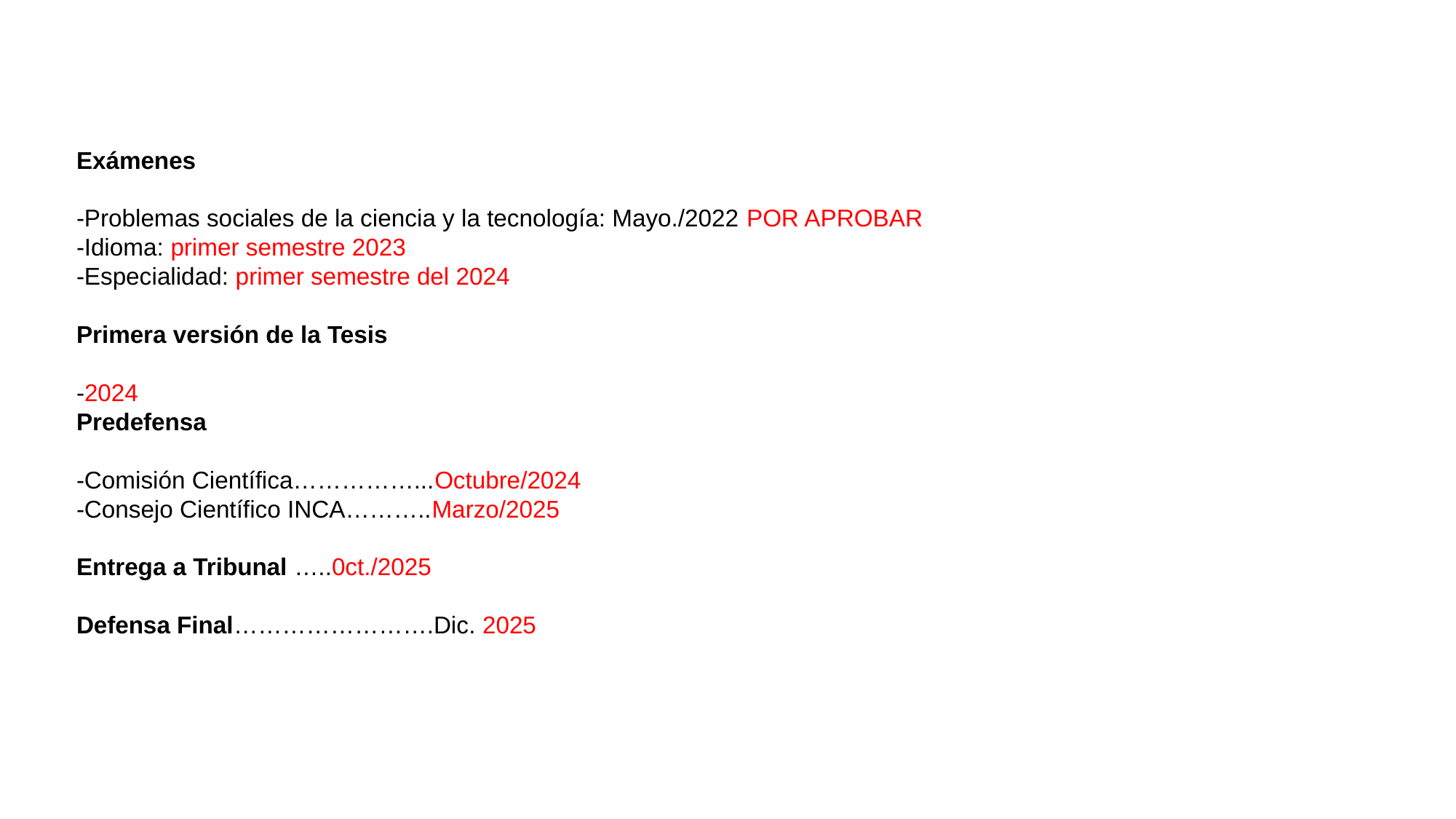

Exámenes

-Problemas sociales de la ciencia y la tecnología: Mayo./2022 POR APROBAR
-Idioma: primer semestre 2023
-Especialidad: primer semestre del 2024

Primera versión de la Tesis

-2024
Predefensa

-Comisión Científica……………...Octubre/2024
-Consejo Científico INCA………..Marzo/2025

Entrega a Tribunal …..0ct./2025

Defensa Final…………………….Dic. 2025